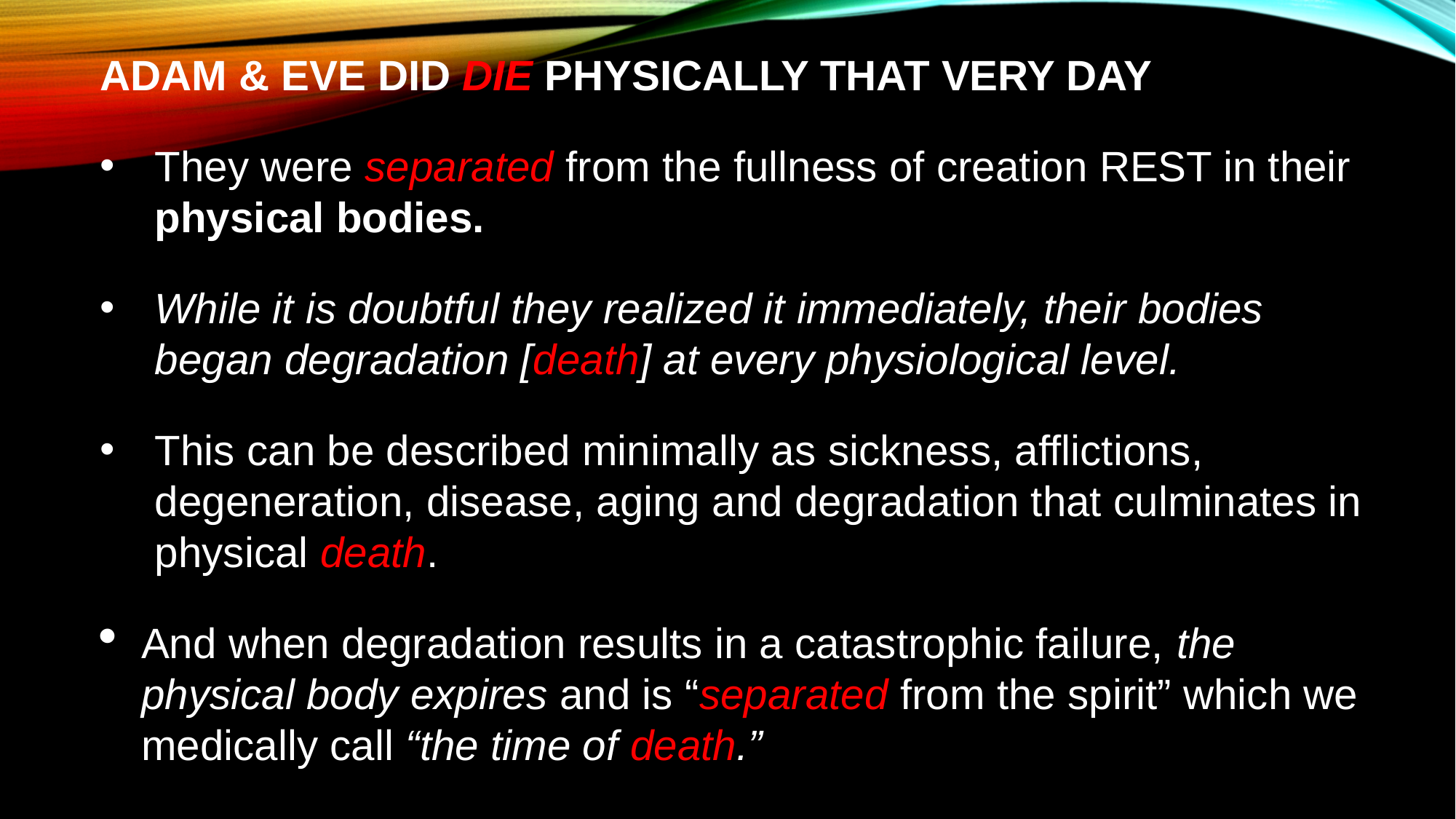

ADAM & EVE DID DIE PHYSICALLY THAT VERY DAY

They were separated from the fullness of creation REST in their physical bodies.

While it is doubtful they realized it immediately, their bodies   began degradation [death] at every physiological level.

This can be described minimally as sickness, afflictions, degeneration, disease, aging and degradation that culminates in physical death.

And when degradation results in a catastrophic failure, the physical body expires and is “separated from the spirit” which we medically call “the time of death.”